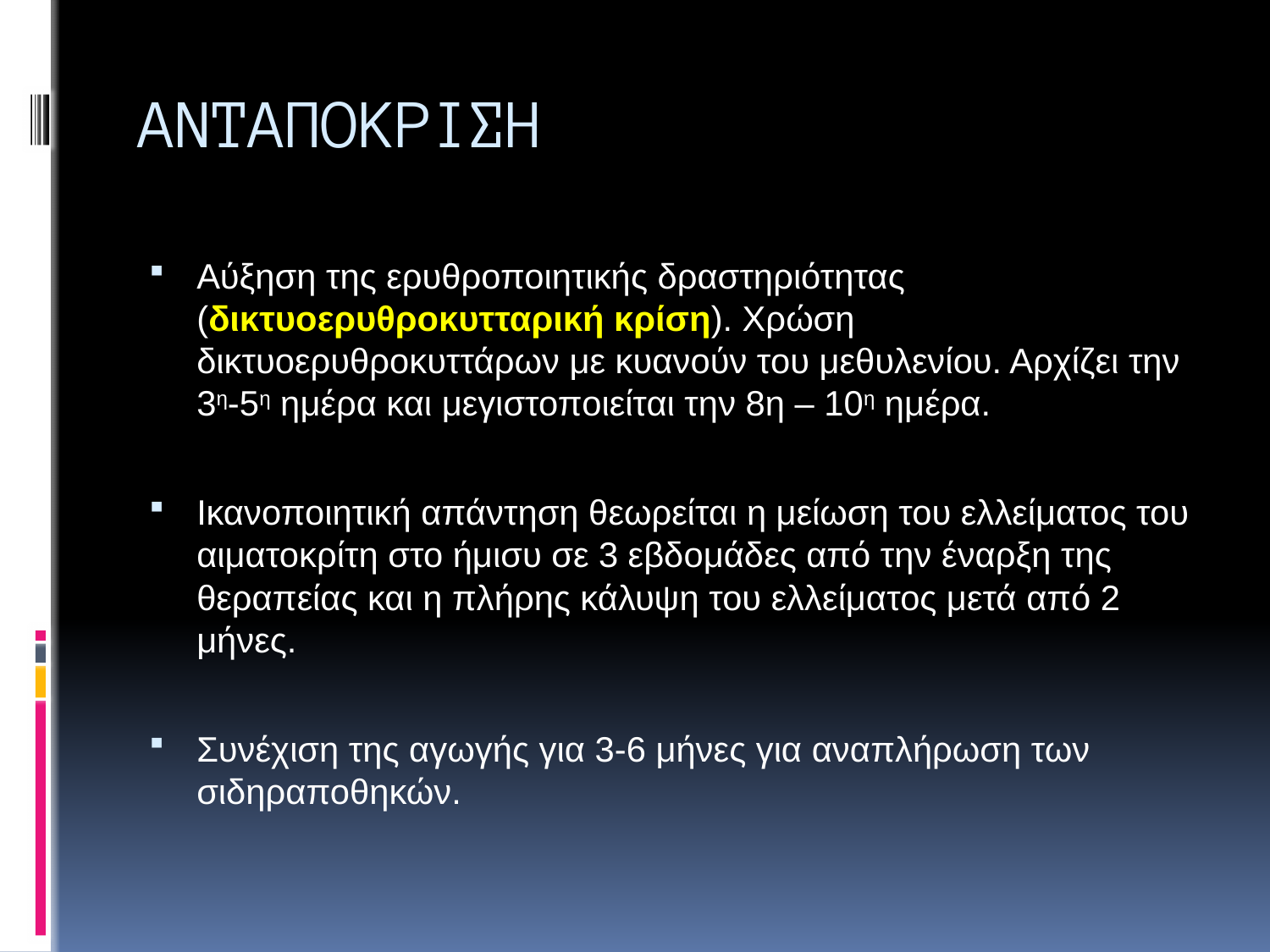

# ΑΝΤΑΠΟΚΡΙΣΗ
Αύξηση της ερυθροποιητικής δραστηριότητας (δικτυοερυθροκυτταρική κρίση). Χρώση δικτυοερυθροκυττάρων με κυανούν του μεθυλενίου. Αρχίζει την 3η-5η ημέρα και μεγιστοποιείται την 8η – 10η ημέρα.

Ικανοποιητική απάντηση θεωρείται η μείωση του ελλείματος του αιματοκρίτη στο ήμισυ σε 3 εβδομάδες από την έναρξη της θεραπείας και η πλήρης κάλυψη του ελλείματος μετά από 2 μήνες.

Συνέχιση της αγωγής για 3-6 μήνες για αναπλήρωση των σιδηραποθηκών.